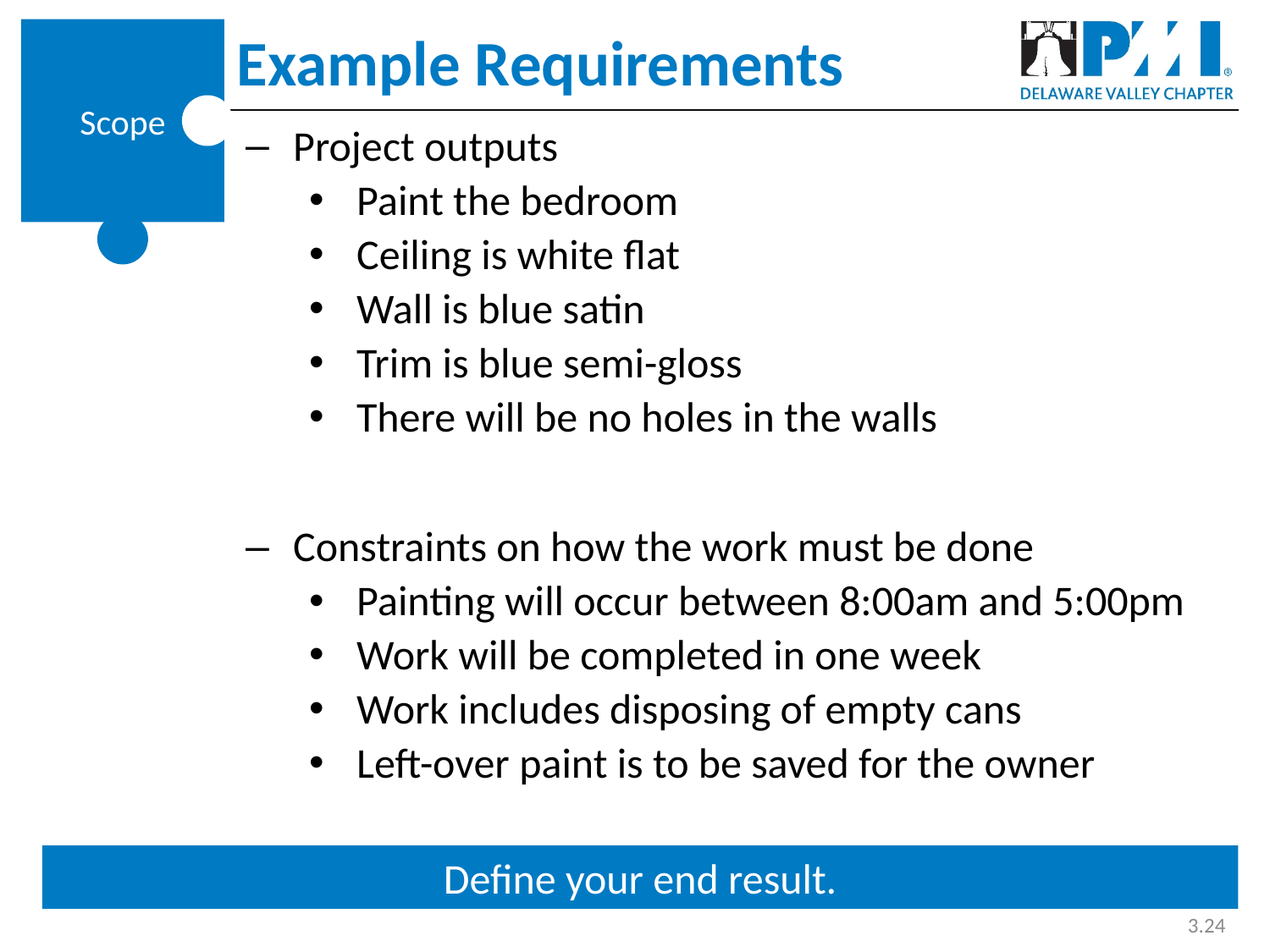

# Example Requirements
Scope

Project outputs
Paint the bedroom
Ceiling is white flat
Wall is blue satin
Trim is blue semi-gloss
There will be no holes in the walls

Constraints on how the work must be done
Painting will occur between 8:00am and 5:00pm
Work will be completed in one week
Work includes disposing of empty cans
Left-over paint is to be saved for the owner

Define your end result.
3.24